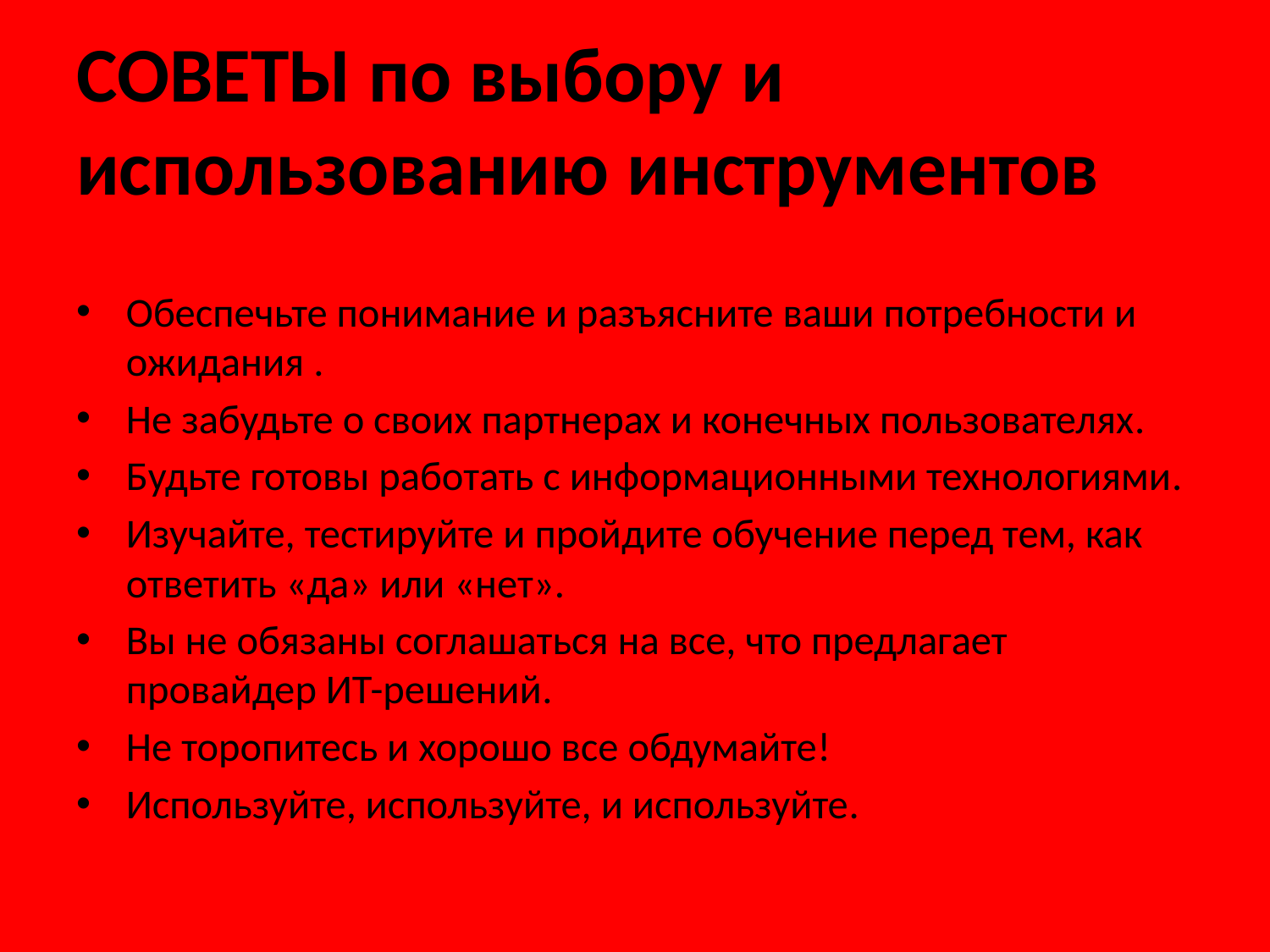

# СОВЕТЫ по выбору и использованию инструментов

Обеспечьте понимание и разъясните ваши потребности и ожидания .
Не забудьте о своих партнерах и конечных пользователях.
Будьте готовы работать с информационными технологиями.
Изучайте, тестируйте и пройдите обучение перед тем, как ответить «да» или «нет».
Вы не обязаны соглашаться на все, что предлагает провайдер ИТ-решений.
Не торопитесь и хорошо все обдумайте!
Используйте, используйте, и используйте.